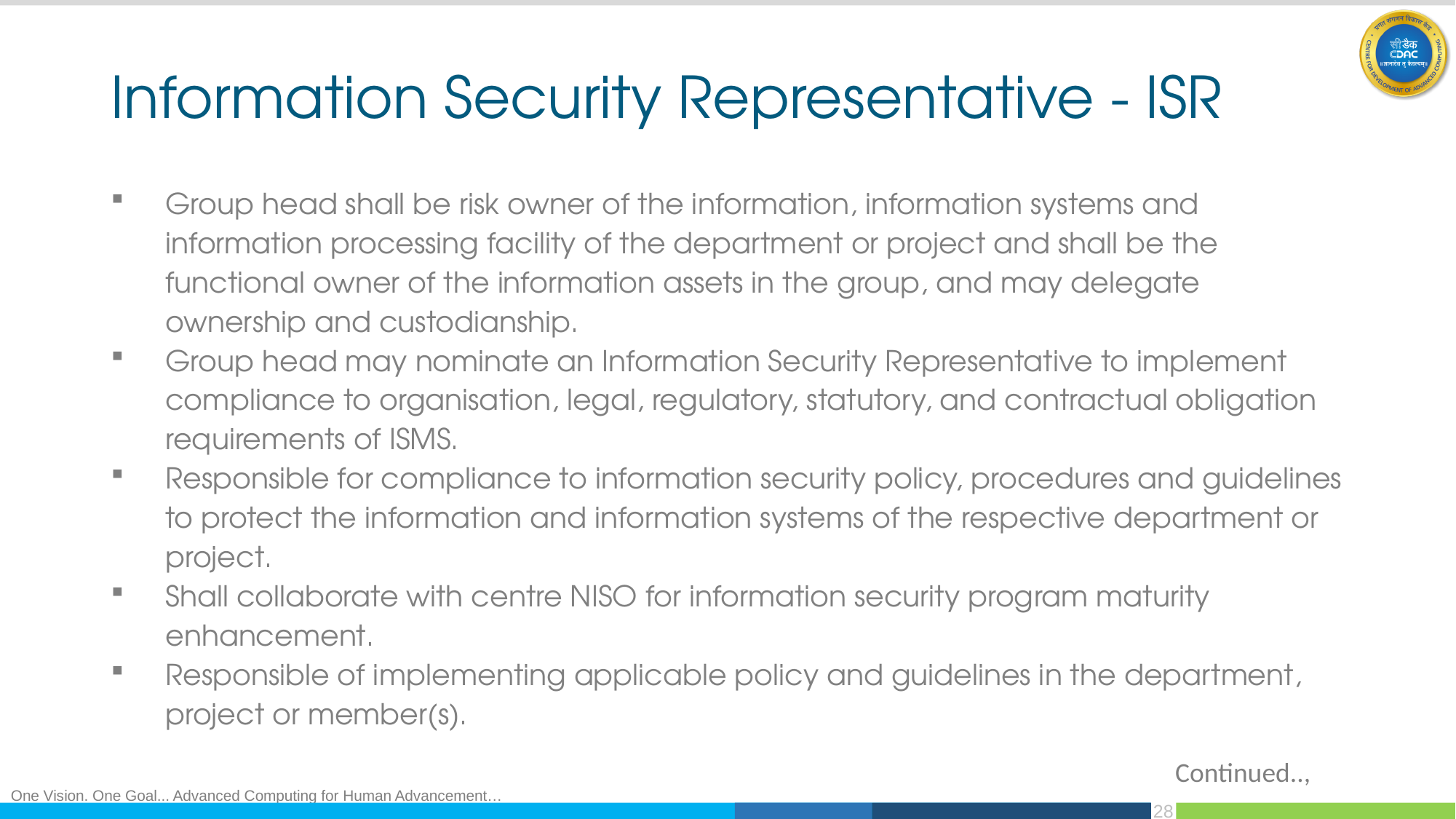

# Information Security Representative - ISR
Group head shall be risk owner of the information, information systems and information processing facility of the department or project and shall be the functional owner of the information assets in the group, and may delegate ownership and custodianship.
Group head may nominate an Information Security Representative to implement compliance to organisation, legal, regulatory, statutory, and contractual obligation requirements of ISMS.
Responsible for compliance to information security policy, procedures and guidelines to protect the information and information systems of the respective department or project.
Shall collaborate with centre NISO for information security program maturity enhancement.
Responsible of implementing applicable policy and guidelines in the department, project or member(s).
Continued..,
28